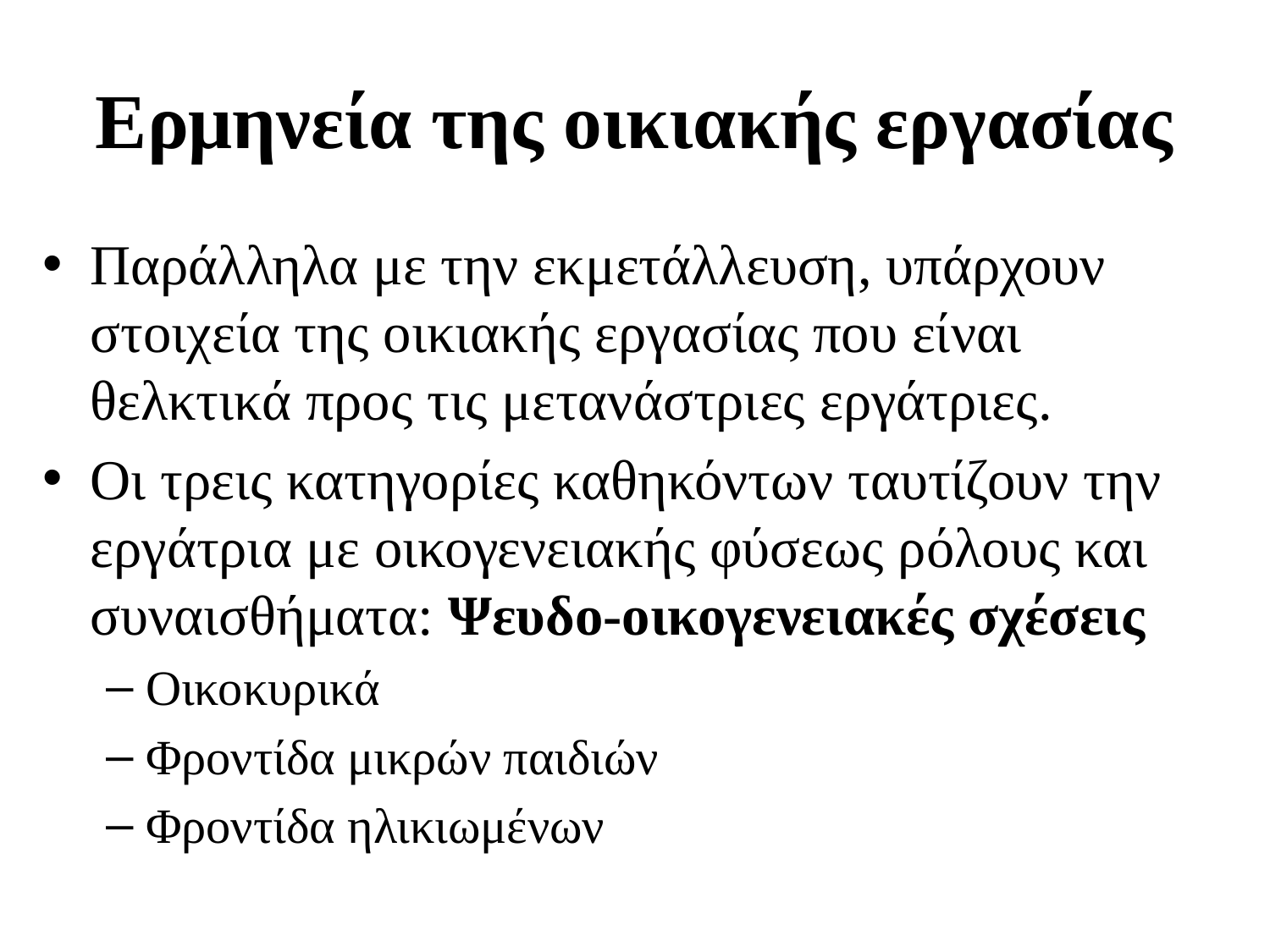

# Ερμηνεία της οικιακής εργασίας
Παράλληλα με την εκμετάλλευση, υπάρχουν στοιχεία της οικιακής εργασίας που είναι θελκτικά προς τις μετανάστριες εργάτριες.
Οι τρεις κατηγορίες καθηκόντων ταυτίζουν την εργάτρια με οικογενειακής φύσεως ρόλους και συναισθήματα: Ψευδο-οικογενειακές σχέσεις
Οικοκυρικά
Φροντίδα μικρών παιδιών
Φροντίδα ηλικιωμένων